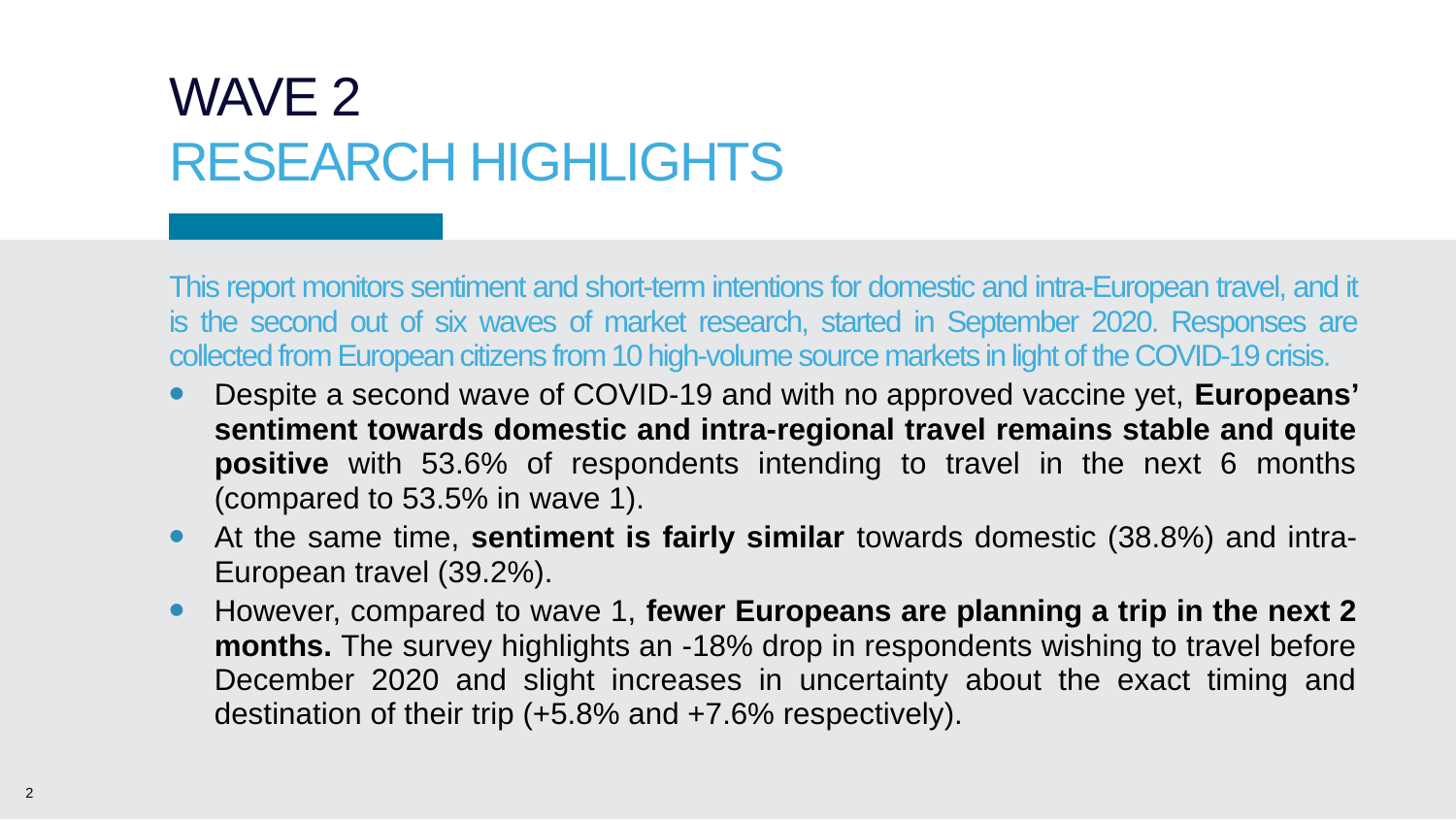

# WAVE 2
RESEARCH HIGHLIGHTS

This report monitors sentiment and short-term intentions for domestic and intra-European travel, and it is the second out of six waves of market research, started in September 2020. Responses are collected from European citizens from 10 high-volume source markets in light of the COVID-19 crisis.
Despite a second wave of COVID-19 and with no approved vaccine yet, Europeans’ sentiment towards domestic and intra-regional travel remains stable and quite positive with 53.6% of respondents intending to travel in the next 6 months (compared to 53.5% in wave 1).
At the same time, sentiment is fairly similar towards domestic (38.8%) and intra-European travel (39.2%).
However, compared to wave 1, fewer Europeans are planning a trip in the next 2 months. The survey highlights an -18% drop in respondents wishing to travel before December 2020 and slight increases in uncertainty about the exact timing and destination of their trip (+5.8% and +7.6% respectively).
2